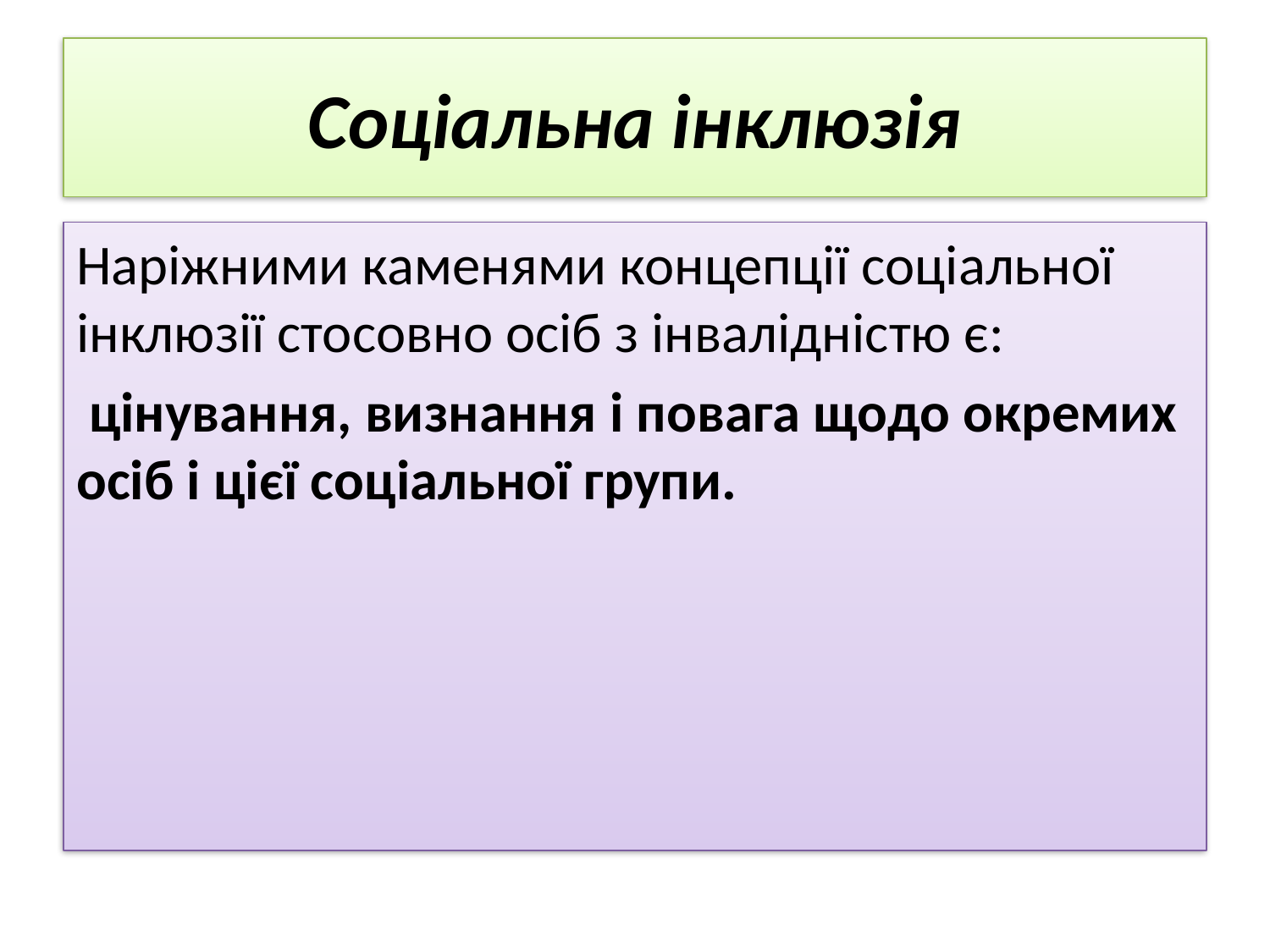

# Соціальна інклюзія
Наріжними каменями концепції соціальної інклюзії стосовно осіб з інвалідністю є:
 цінування, визнання і повага щодо окремих осіб і цієї соціальної групи.